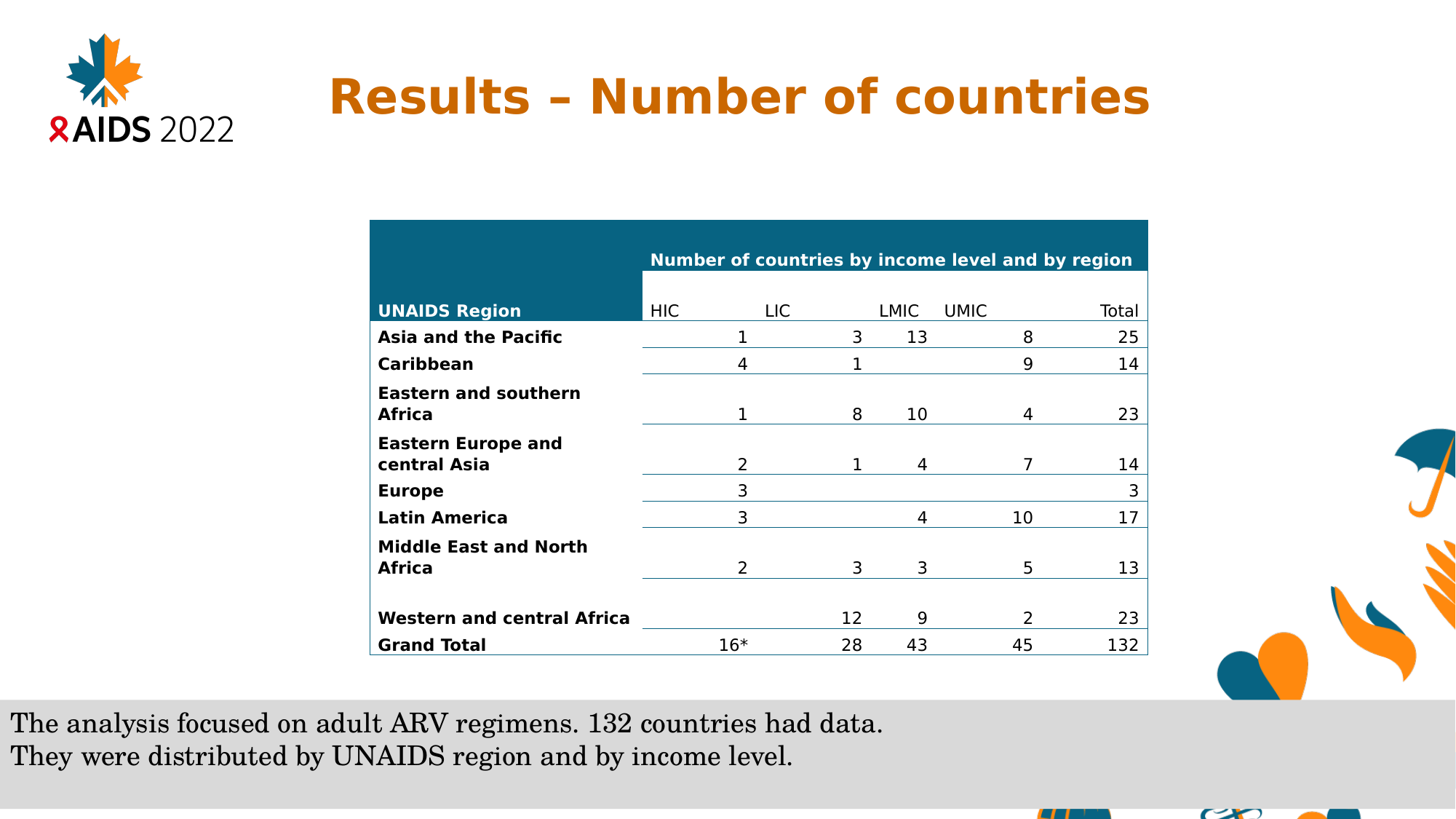

Results – Number of countries
| UNAIDS Region | Number of countries by income level and by region |  |  |  |  |
| --- | --- | --- | --- | --- | --- |
|  | HIC | LIC | LMIC | UMIC | Total |
| Asia and the Pacific | 1 | 3 | 13 | 8 | 25 |
| Caribbean | 4 | 1 |  | 9 | 14 |
| Eastern and southern Africa | 1 | 8 | 10 | 4 | 23 |
| Eastern Europe and central Asia | 2 | 1 | 4 | 7 | 14 |
| Europe | 3 |  |  |  | 3 |
| Latin America | 3 |  | 4 | 10 | 17 |
| Middle East and North Africa | 2 | 3 | 3 | 5 | 13 |
| Western and central Africa |  | 12 | 9 | 2 | 23 |
| Grand Total | 16\* | 28 | 43 | 45 | 132 |
The analysis focused on adult ARV regimens. 132 countries had data.
They were distributed by UNAIDS region and by income level.

Source: Country reports to UNAIDS through Global AIDS Monitoring, UNAIDS HIV Financial dashboard